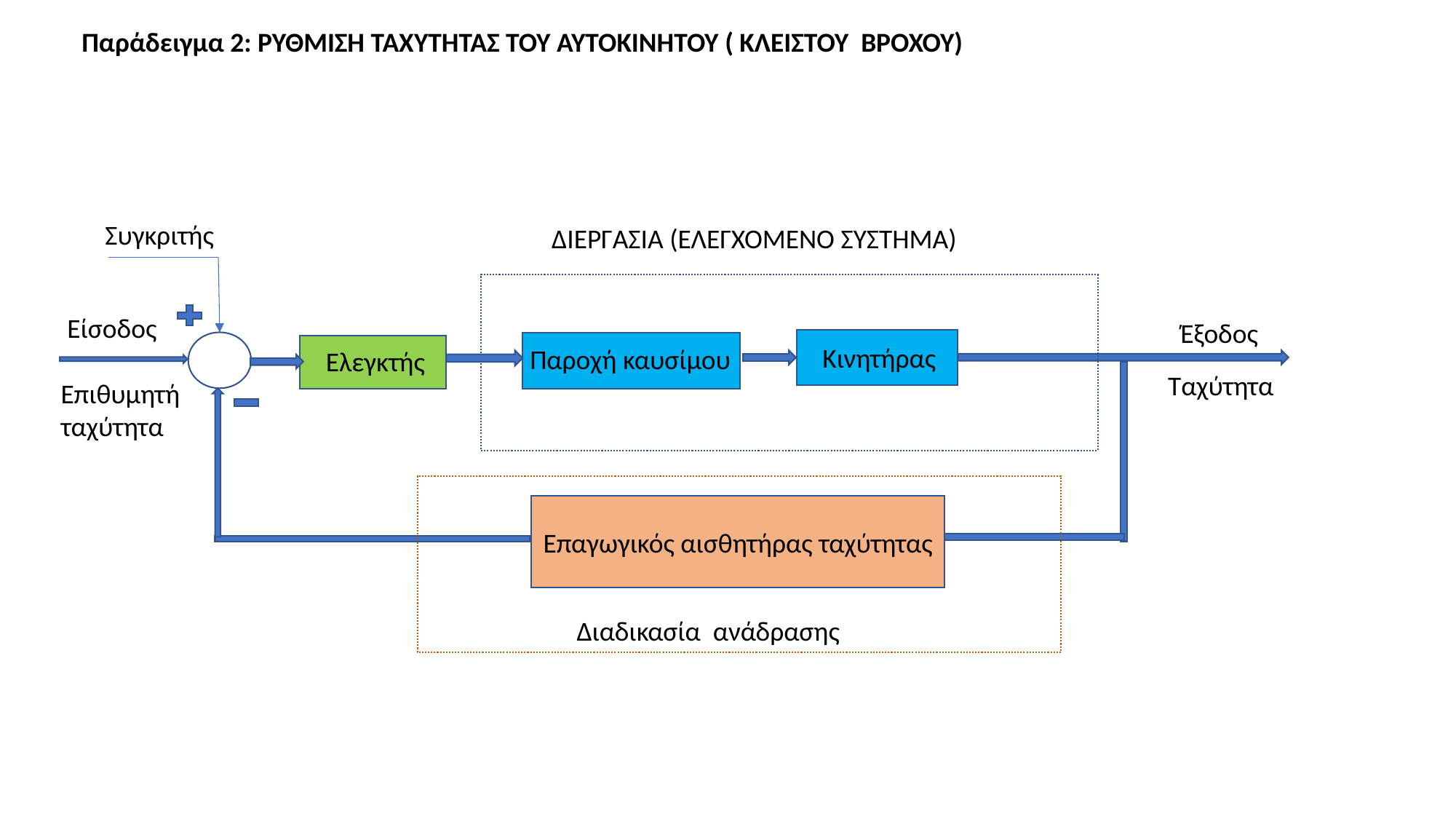

Παράδειγμα 2: ΡΥΘΜΙΣΗ ΤΑΧΥΤΗΤΑΣ ΤΟΥ ΑΥΤΟΚΙΝΗΤΟΥ ( ΚΛΕΙΣΤΟΥ  ΒΡΟΧΟΥ)

                                                                            ΔΙΕΡΓΑΣΙΑ (ΕΛΕΓΧΟΜΕΝΟ ΣΥΣΤΗΜΑ)

Συγκριτής

Είσοδος
Έξοδος

Κινητήρας

Παροχή καυσίμου
  Ελεγκτής

Ταχύτητα
Επιθυμητή
ταχύτητα

Επαγωγικός αισθητήρας ταχύτητας

Διαδικασία  ανάδρασης